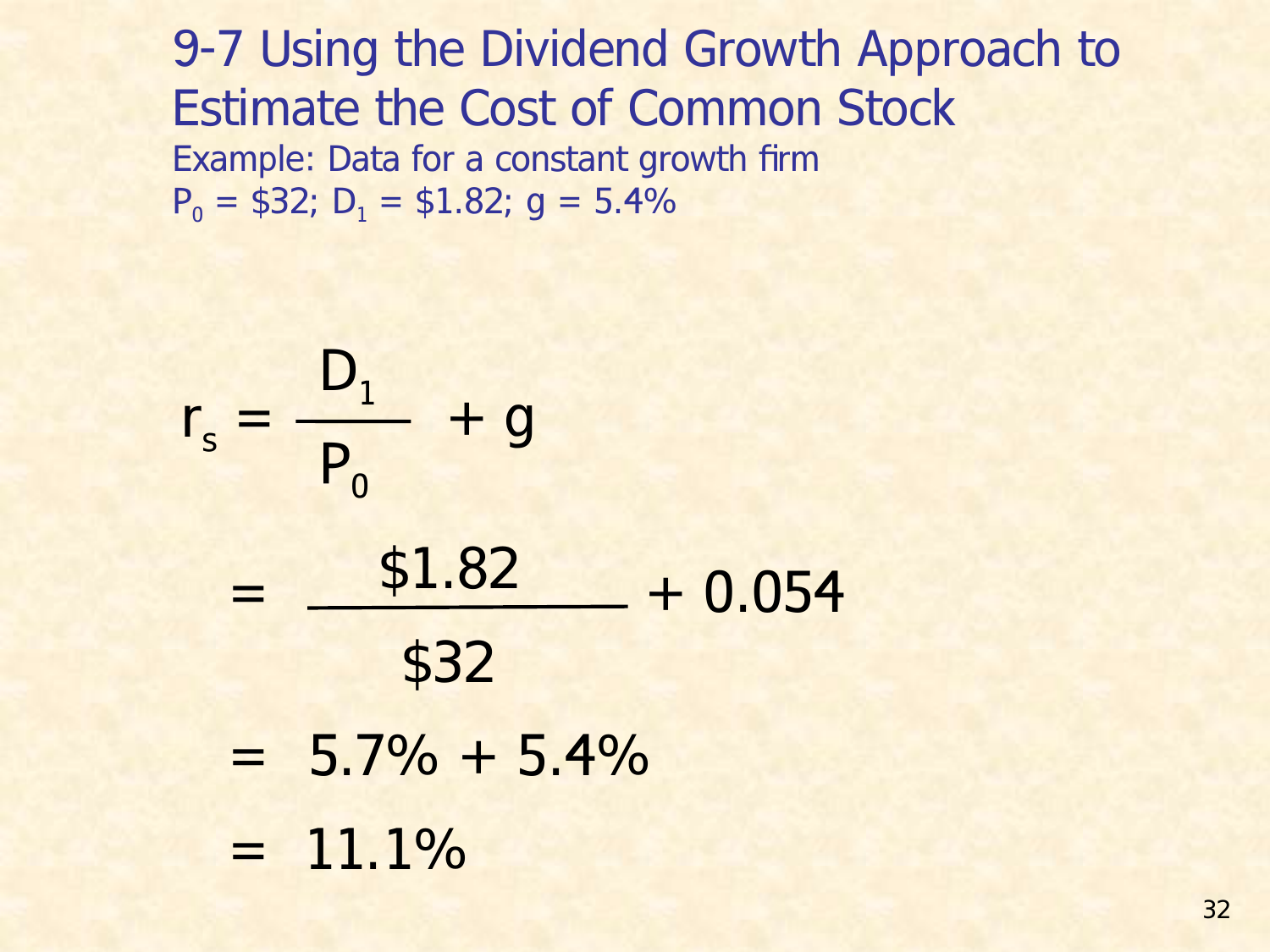

# 9-7 Using the Dividend Growth Approach to Estimate the Cost of Common Stock Example: Data for a constant growth firm P0 = $32; D1 = $1.82; g = 5.4%
D1
rs =
+ g

P0
    $1.82
=
+ 0.054

$32
=
5.7% + 5.4%
=  11.1%
32